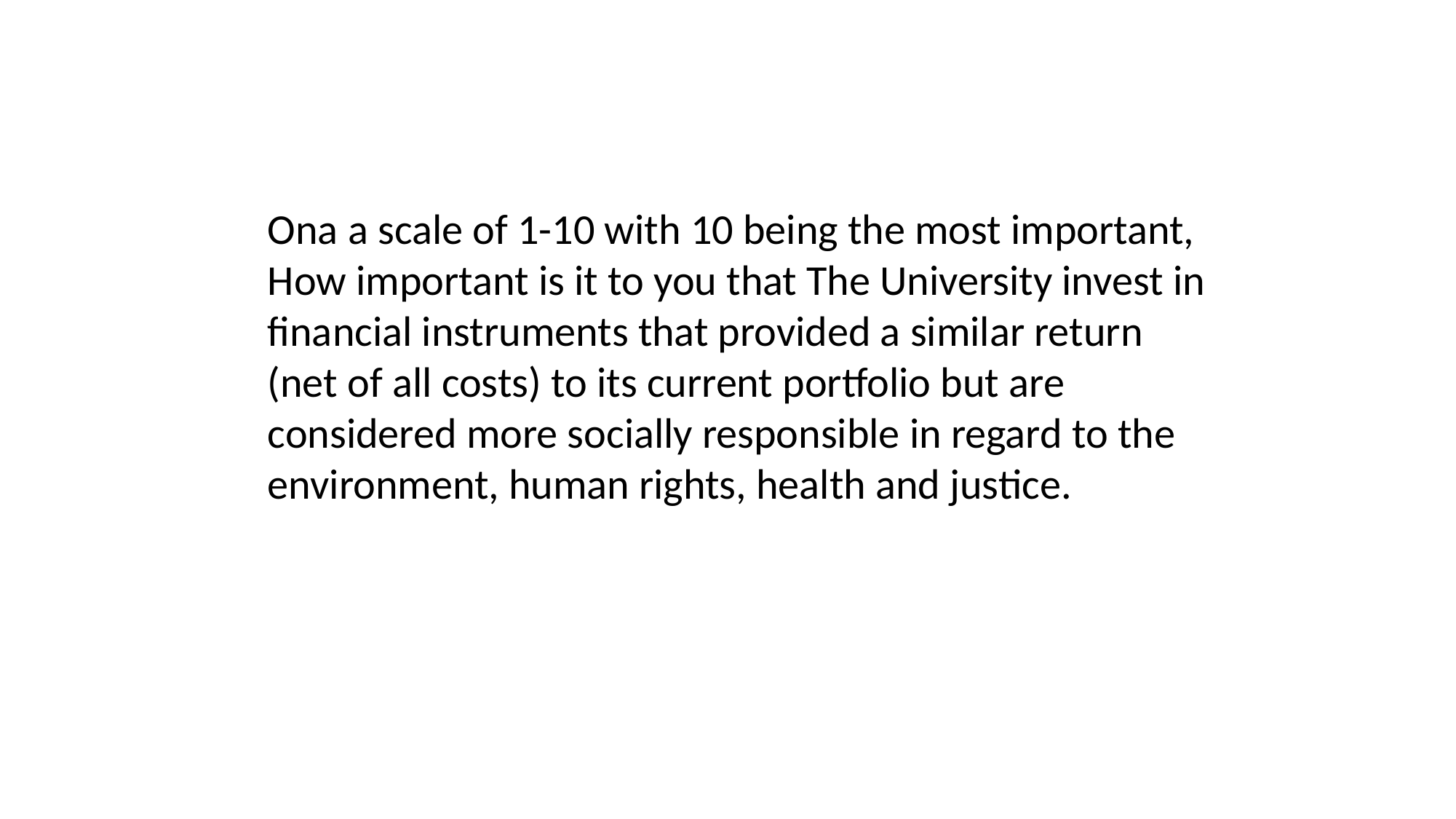

Ona a scale of 1-10 with 10 being the most important, How important is it to you that The University invest in financial instruments that provided a similar return (net of all costs) to its current portfolio but are considered more socially responsible in regard to the environment, human rights, health and justice.